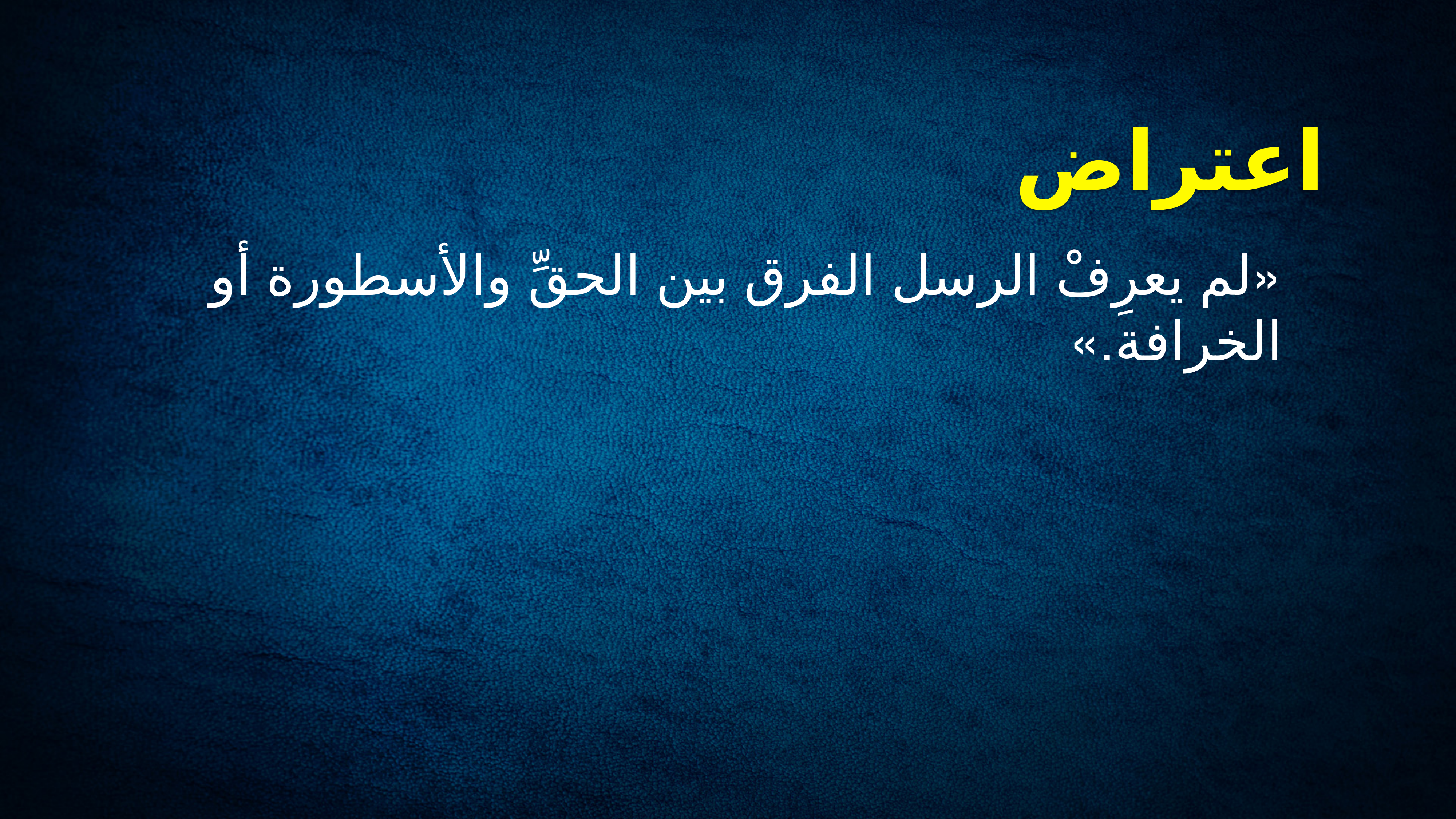

# اعتراض
«لم يعرِفْ الرسل الفرق بين الحقِّ والأسطورة أو الخرافة.»